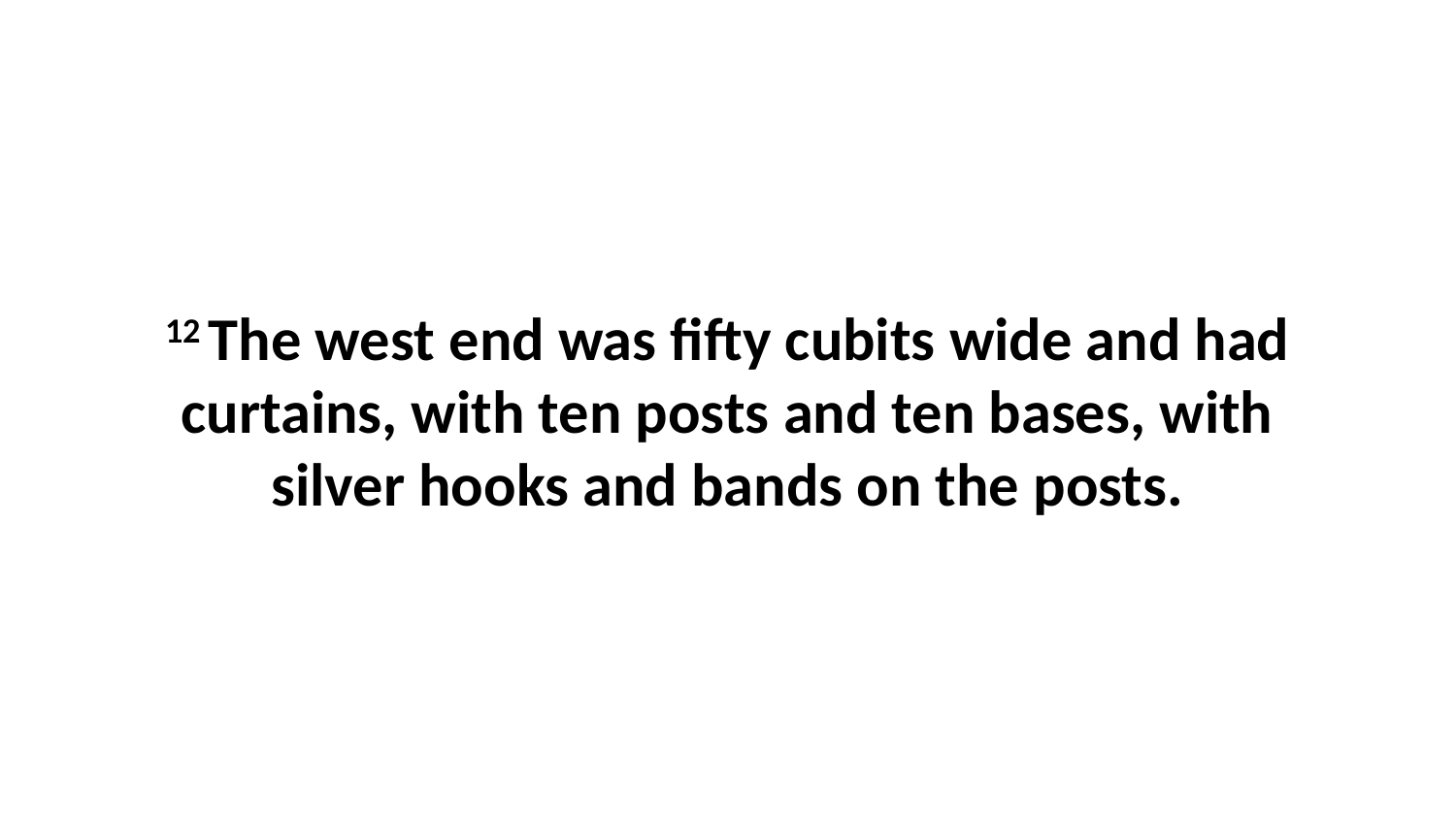

12 The west end was fifty cubits wide and had curtains, with ten posts and ten bases, with silver hooks and bands on the posts.